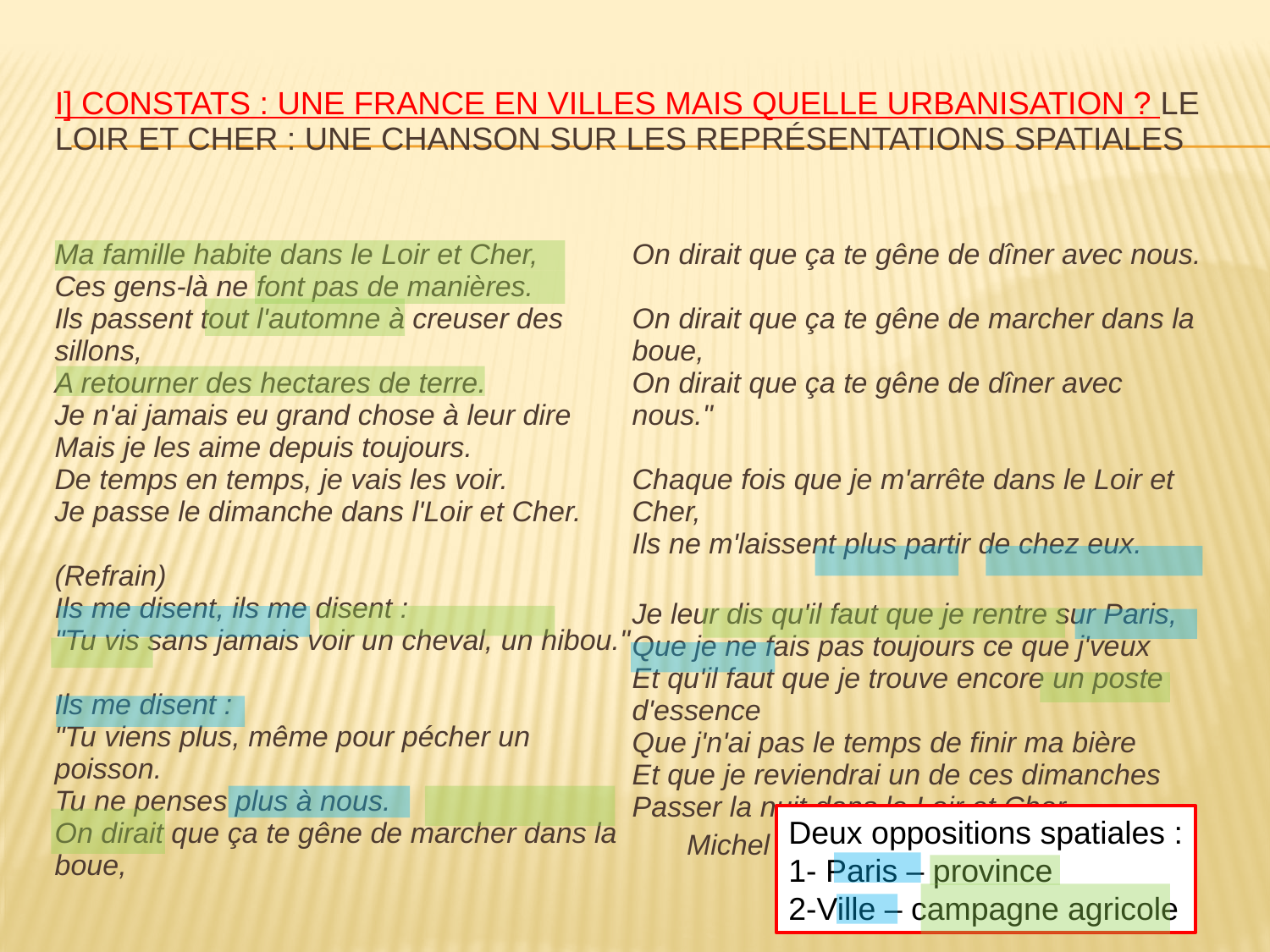

# I] Constats : une France en villes mais quelle urbanisation ? Le Loir et Cher : une chanson sur les représentations spatiales
Ma famille habite dans le Loir et Cher,
Ces gens-là ne font pas de manières.
Ils passent tout l'automne à creuser des sillons,
A retourner des hectares de terre.
Je n'ai jamais eu grand chose à leur dire
Mais je les aime depuis toujours.
De temps en temps, je vais les voir.
Je passe le dimanche dans l'Loir et Cher.
(Refrain)
Ils me disent, ils me disent :
"Tu vis sans jamais voir un cheval, un hibou."
Ils me disent :
"Tu viens plus, même pour pécher un poisson.
Tu ne penses plus à nous.
On dirait que ça te gêne de marcher dans la boue,
On dirait que ça te gêne de dîner avec nous.
On dirait que ça te gêne de marcher dans la boue,
On dirait que ça te gêne de dîner avec nous."
Chaque fois que je m'arrête dans le Loir et Cher,
Ils ne m'laissent plus partir de chez eux.
Je leur dis qu'il faut que je rentre sur Paris,
Que je ne fais pas toujours ce que j'veux
Et qu'il faut que je trouve encore un poste d'essence
Que j'n'ai pas le temps de finir ma bière
Et que je reviendrai un de ces dimanches
Passer la nuit dans le Loir et Cher
		Michel Delpech

Deux oppositions spatiales :
1- Paris – province
2-Ville – campagne agricole